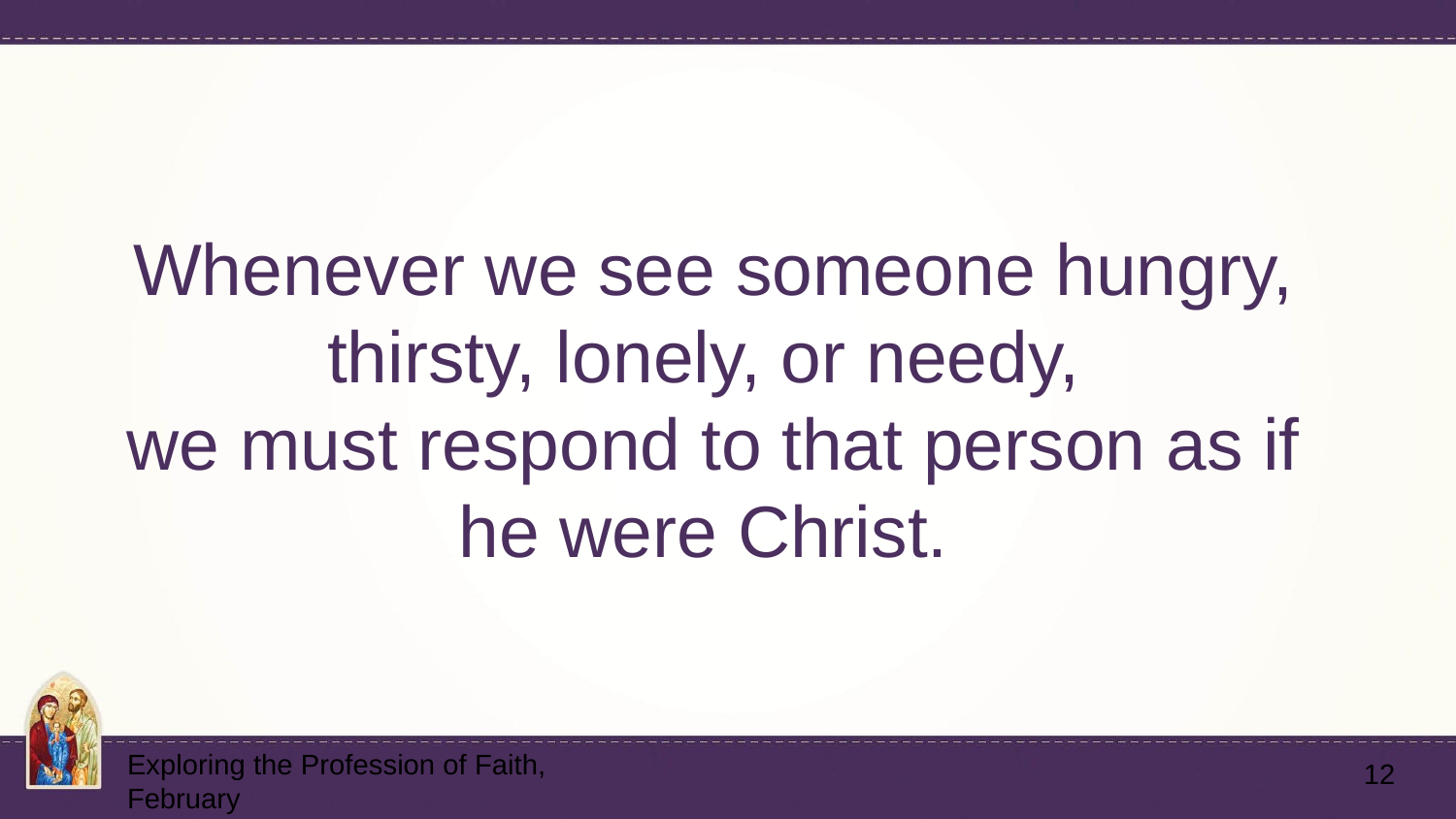

# Whenever we see someone hungry, thirsty, lonely, or needy, we must respond to that person as if he were Christ.
12
Exploring the Profession of Faith, February